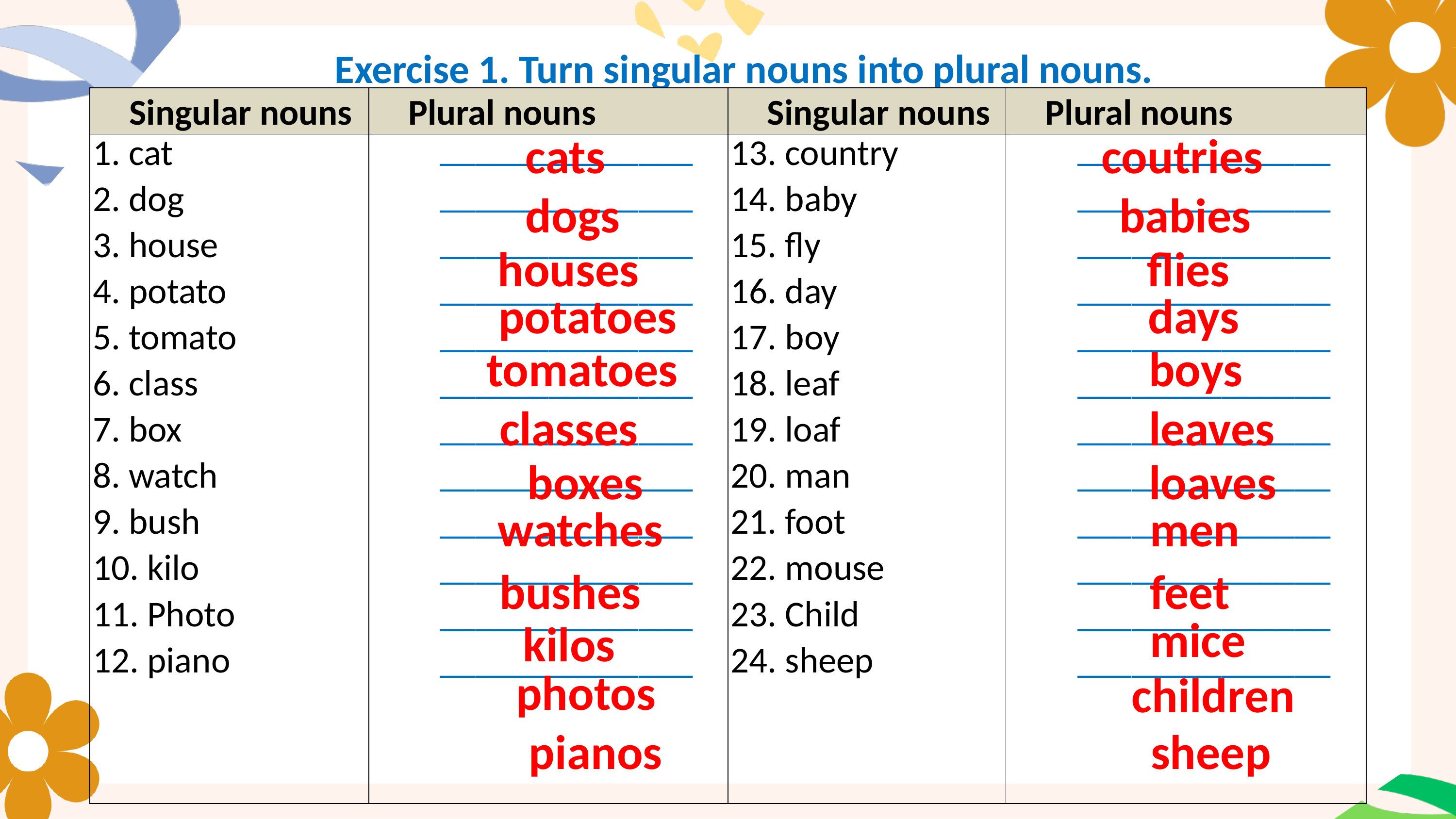

Exercise 1. Turn singular nouns into plural nouns.

| Singular nouns | Plural nouns | Singular nouns | Plural nouns |
| --- | --- | --- | --- |
| 1. cat 2. dog 3. house 4. potato 5. tomato 6. class 7. box 8. watch 9. bush 10. kilo 11. Photo 12. piano | \_\_\_\_\_\_\_\_\_\_\_\_\_\_ \_\_\_\_\_\_\_\_\_\_\_\_\_\_ \_\_\_\_\_\_\_\_\_\_\_\_\_\_ \_\_\_\_\_\_\_\_\_\_\_\_\_\_ \_\_\_\_\_\_\_\_\_\_\_\_\_\_ \_\_\_\_\_\_\_\_\_\_\_\_\_\_ \_\_\_\_\_\_\_\_\_\_\_\_\_\_ \_\_\_\_\_\_\_\_\_\_\_\_\_\_ \_\_\_\_\_\_\_\_\_\_\_\_\_\_ \_\_\_\_\_\_\_\_\_\_\_\_\_\_ \_\_\_\_\_\_\_\_\_\_\_\_\_\_ \_\_\_\_\_\_\_\_\_\_\_\_\_\_ | 13. country 14. baby 15. fly 16. day 17. boy 18. leaf 19. loaf 20. man 21. foot 22. mouse 23. Child 24. sheep | \_\_\_\_\_\_\_\_\_\_\_\_\_\_ \_\_\_\_\_\_\_\_\_\_\_\_\_\_ \_\_\_\_\_\_\_\_\_\_\_\_\_\_ \_\_\_\_\_\_\_\_\_\_\_\_\_\_ \_\_\_\_\_\_\_\_\_\_\_\_\_\_ \_\_\_\_\_\_\_\_\_\_\_\_\_\_ \_\_\_\_\_\_\_\_\_\_\_\_\_\_ \_\_\_\_\_\_\_\_\_\_\_\_\_\_ \_\_\_\_\_\_\_\_\_\_\_\_\_\_ \_\_\_\_\_\_\_\_\_\_\_\_\_\_ \_\_\_\_\_\_\_\_\_\_\_\_\_\_ \_\_\_\_\_\_\_\_\_\_\_\_\_\_ |
cats
coutries
dogs
babies
houses
flies
Exercising regularly and changing my lifestyle to be healthier.
potatoes
days
tomatoes
boys
classes
leaves
boxes
loaves
watches
men
bushes
feet
mice
kilos

photos
children

pianos
sheep